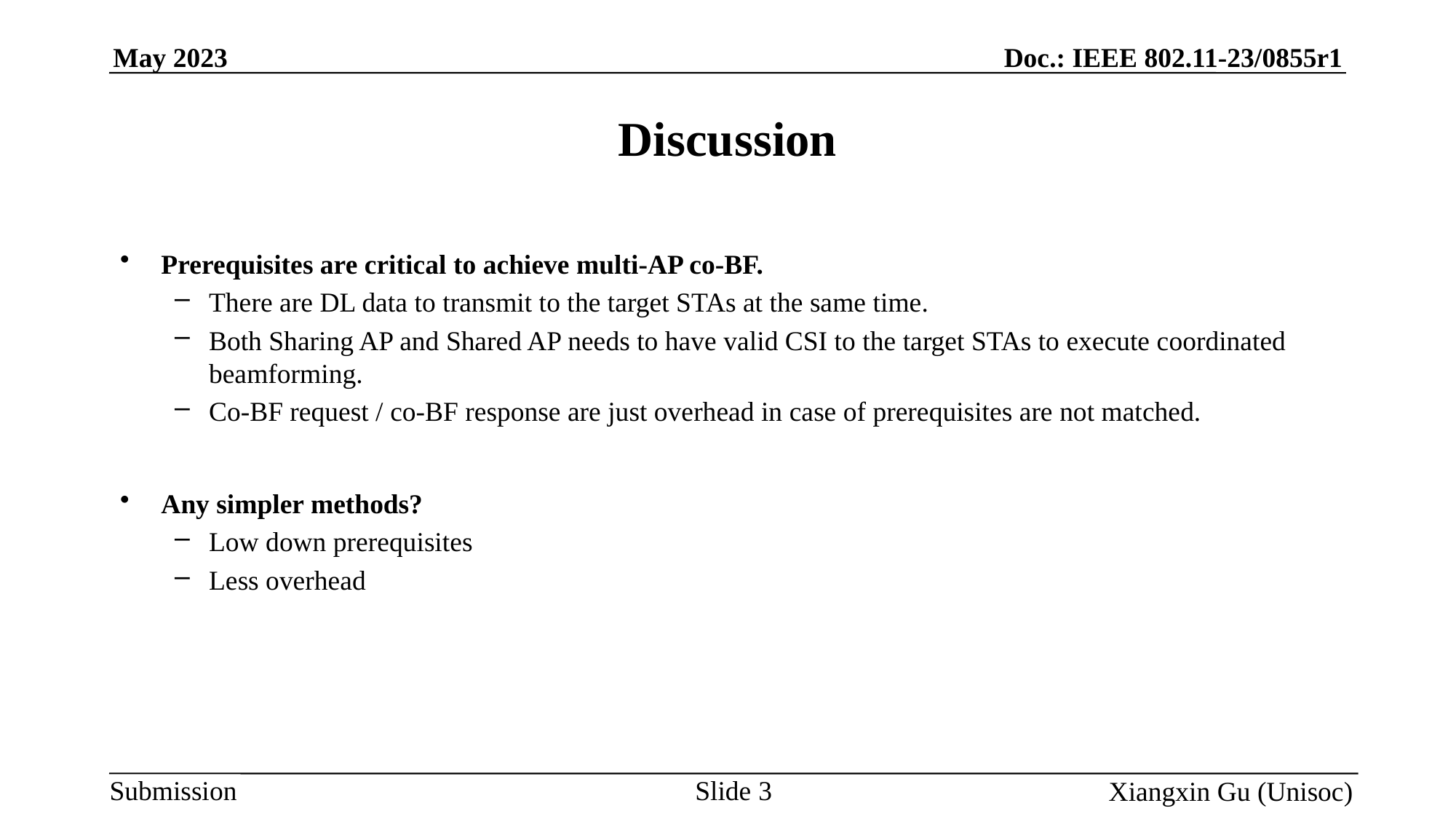

# Discussion
Prerequisites are critical to achieve multi-AP co-BF.
There are DL data to transmit to the target STAs at the same time.
Both Sharing AP and Shared AP needs to have valid CSI to the target STAs to execute coordinated beamforming.
Co-BF request / co-BF response are just overhead in case of prerequisites are not matched.

Any simpler methods?
Low down prerequisites
Less overhead
Slide 3
Xiangxin Gu (Unisoc)